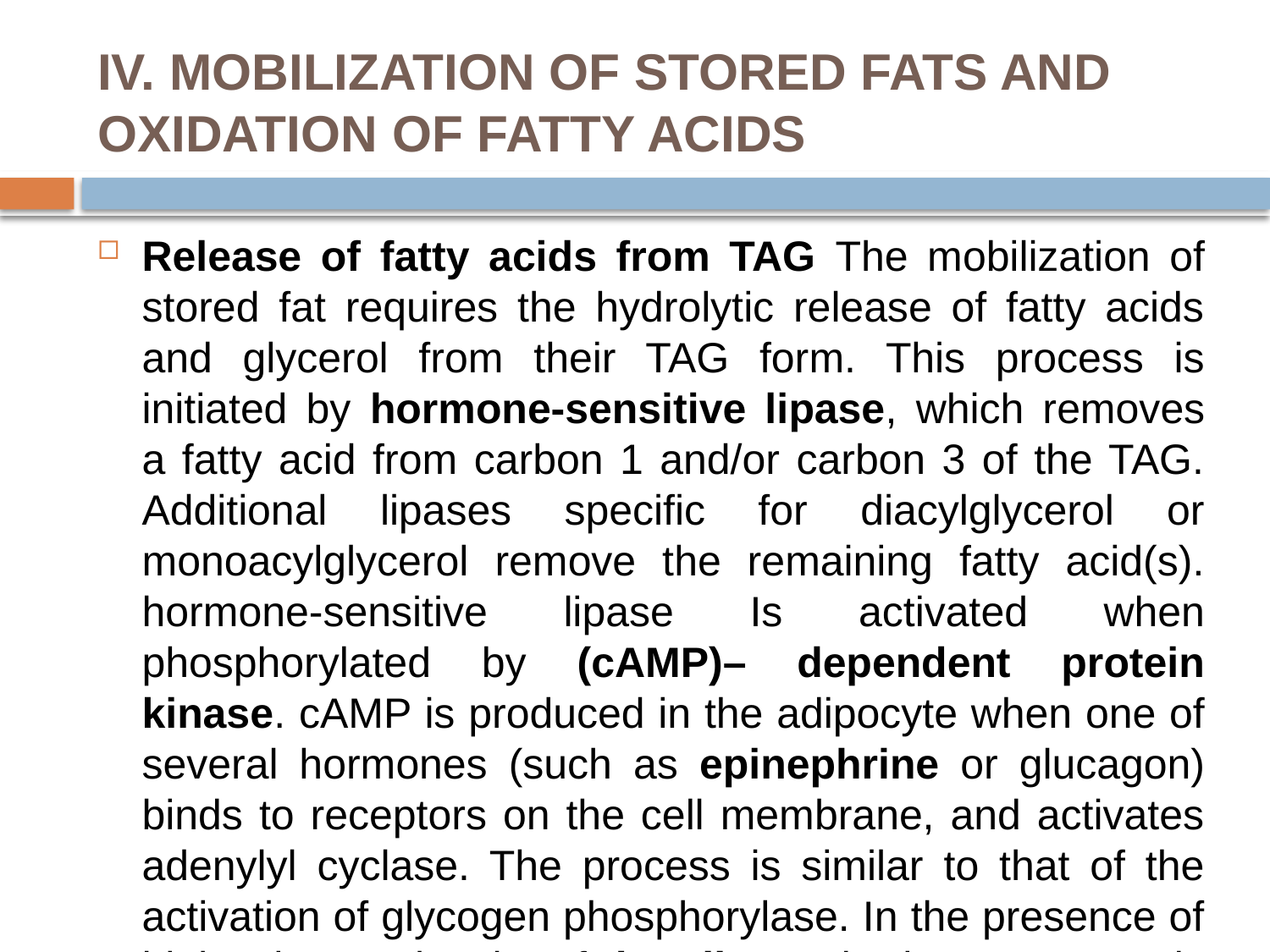

# IV. MOBILIZATION OF STORED FATS AND OXIDATION OF FATTY ACIDS
Release of fatty acids from TAG The mobilization of stored fat requires the hydrolytic release of fatty acids and glycerol from their TAG form. This process is initiated by hormone-sensitive lipase, which removes a fatty acid from carbon 1 and/or carbon 3 of the TAG. Additional lipases specific for diacylglycerol or monoacylglycerol remove the remaining fatty acid(s). hormone-sensitive lipase Is activated when phosphorylated by (cAMP)– dependent protein kinase. cAMP is produced in the adipocyte when one of several hormones (such as epinephrine or glucagon) binds to receptors on the cell membrane, and activates adenylyl cyclase. The process is similar to that of the activation of glycogen phosphorylase. In the presence of high plasma levels of insulin and glucose, HSL is dephosphorylated, and becomes inactive.